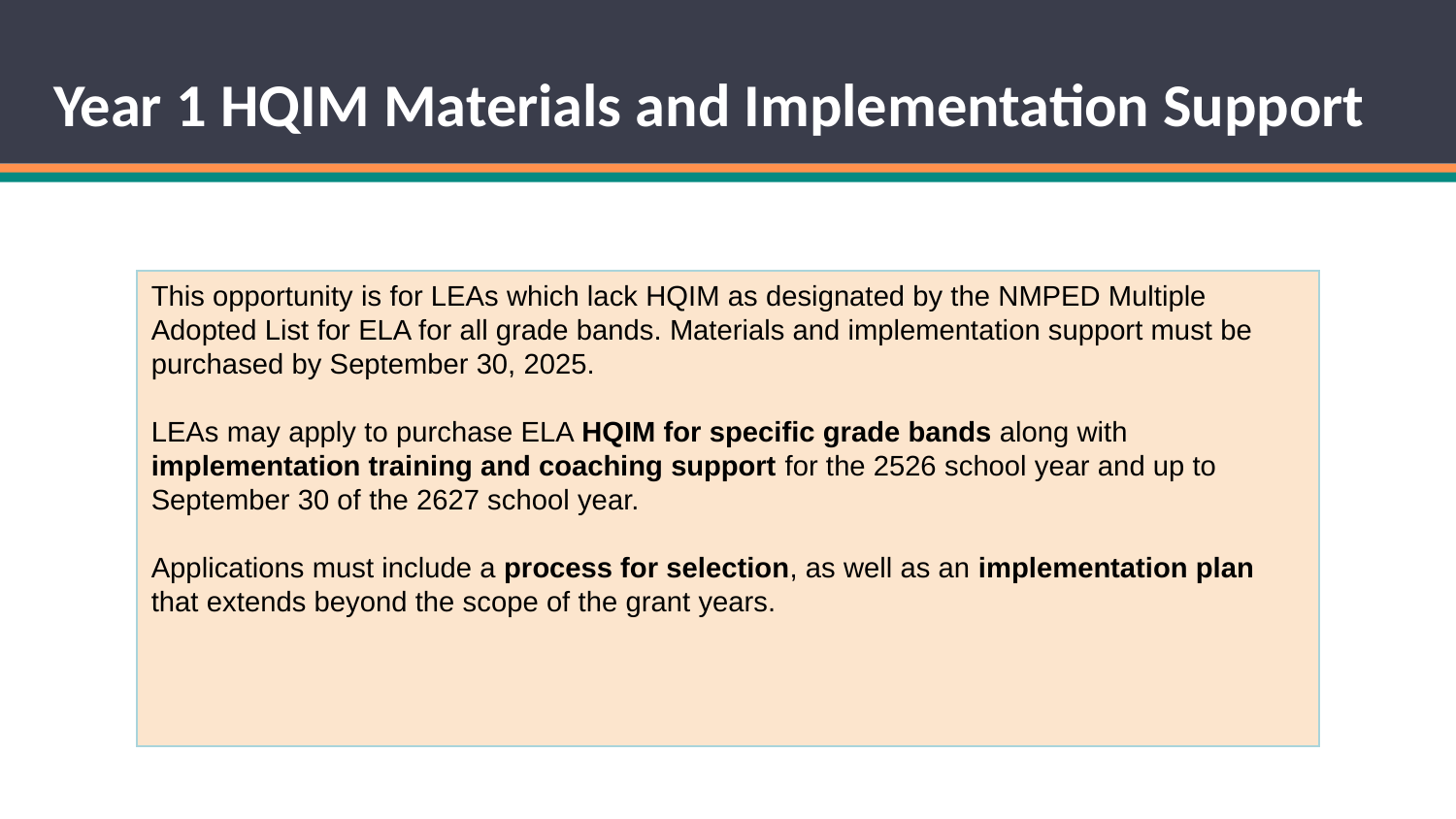

# Year 1 HQIM Materials and Implementation Support
This opportunity is for LEAs which lack HQIM as designated by the NMPED Multiple Adopted List for ELA for all grade bands. Materials and implementation support must be purchased by September 30, 2025.

LEAs may apply to purchase ELA HQIM for specific grade bands along with implementation training and coaching support for the 2526 school year and up to September 30 of the 2627 school year.

Applications must include a process for selection, as well as an implementation plan that extends beyond the scope of the grant years.